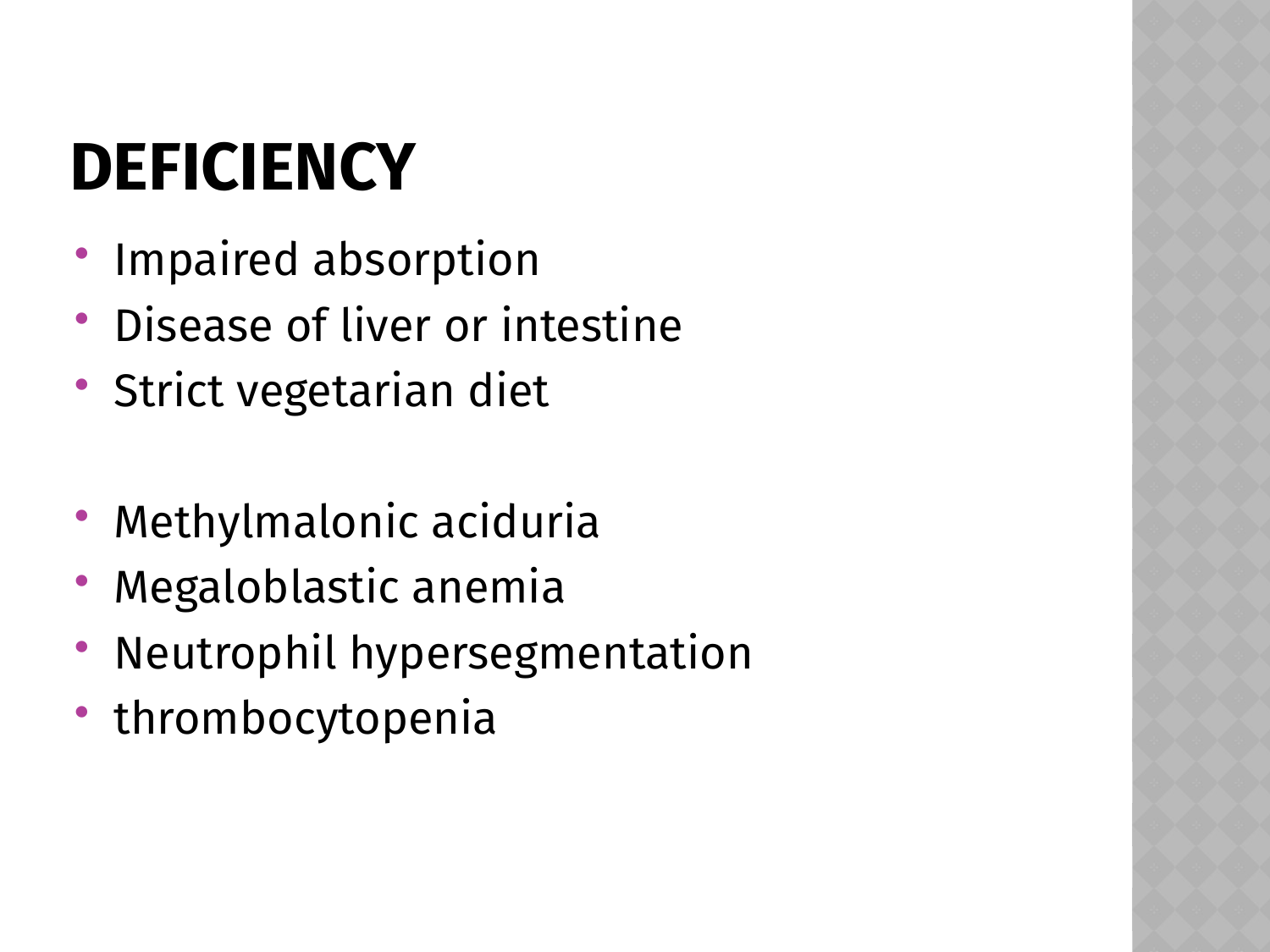

# deficiency
Impaired absorption
Disease of liver or intestine
Strict vegetarian diet

Methylmalonic aciduria
Megaloblastic anemia
Neutrophil hypersegmentation
thrombocytopenia